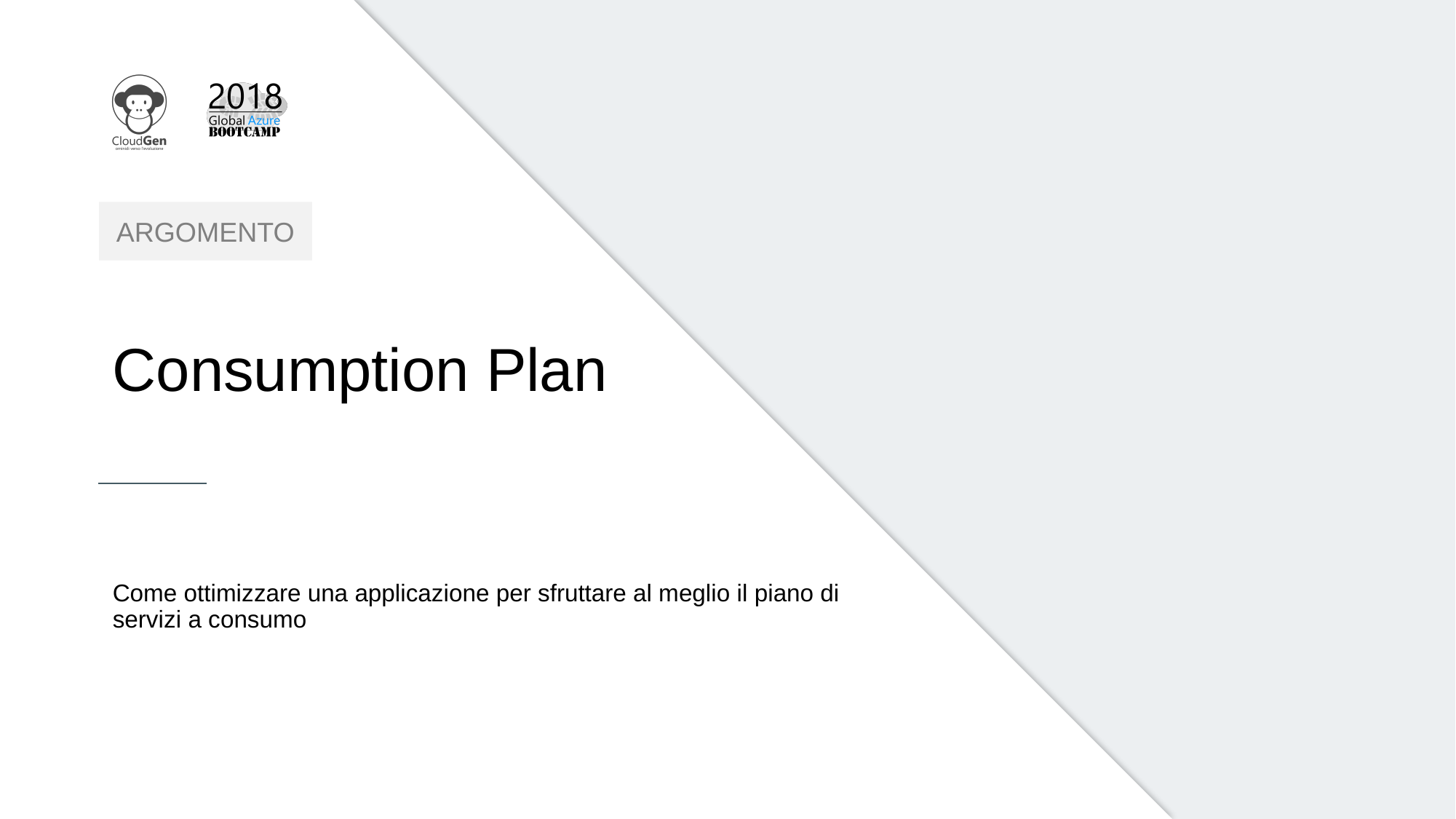

Consumption Plan
Come ottimizzare una applicazione per sfruttare al meglio il piano di servizi a consumo